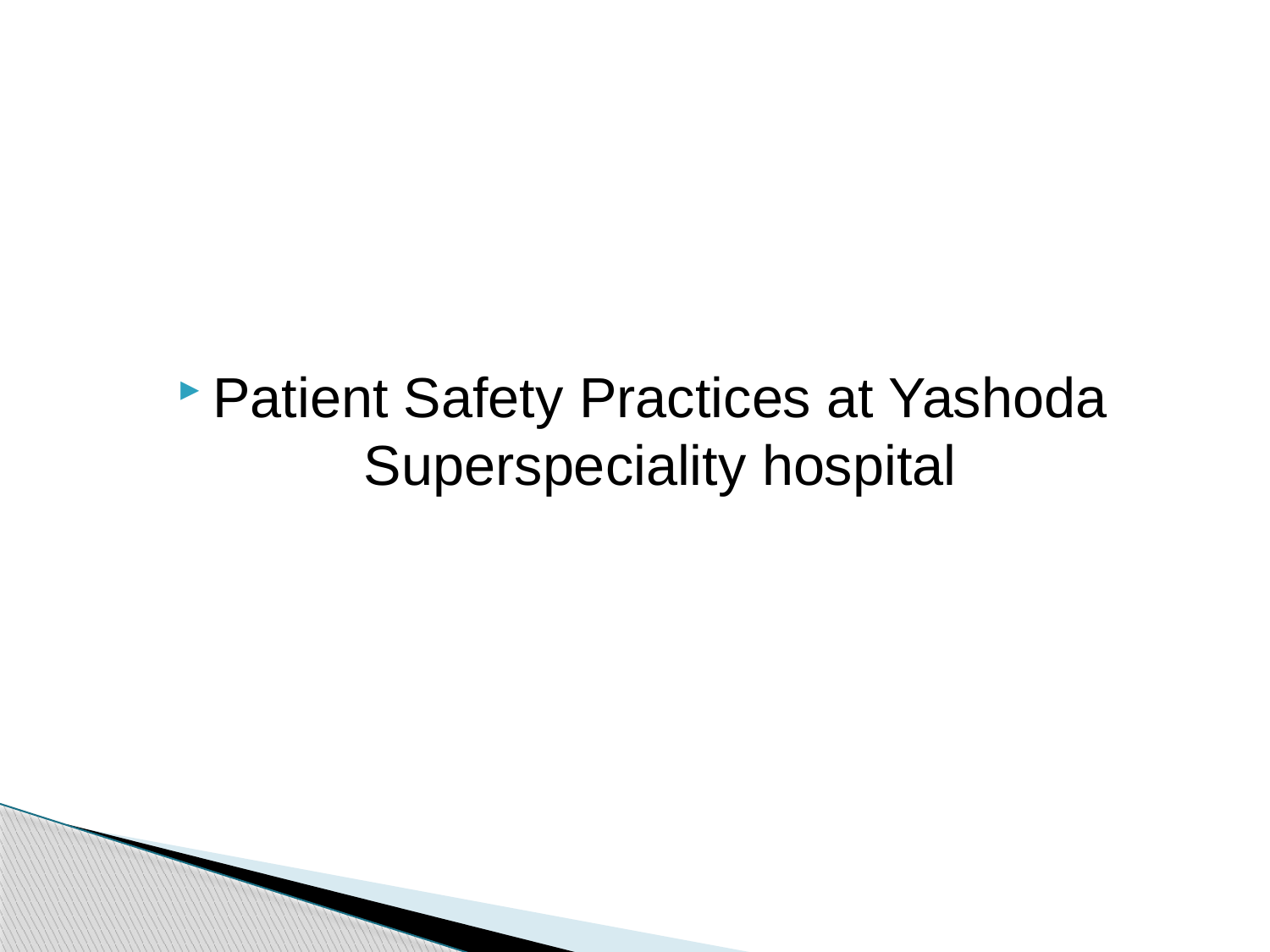

#

Patient Safety Practices at Yashoda Superspeciality hospital